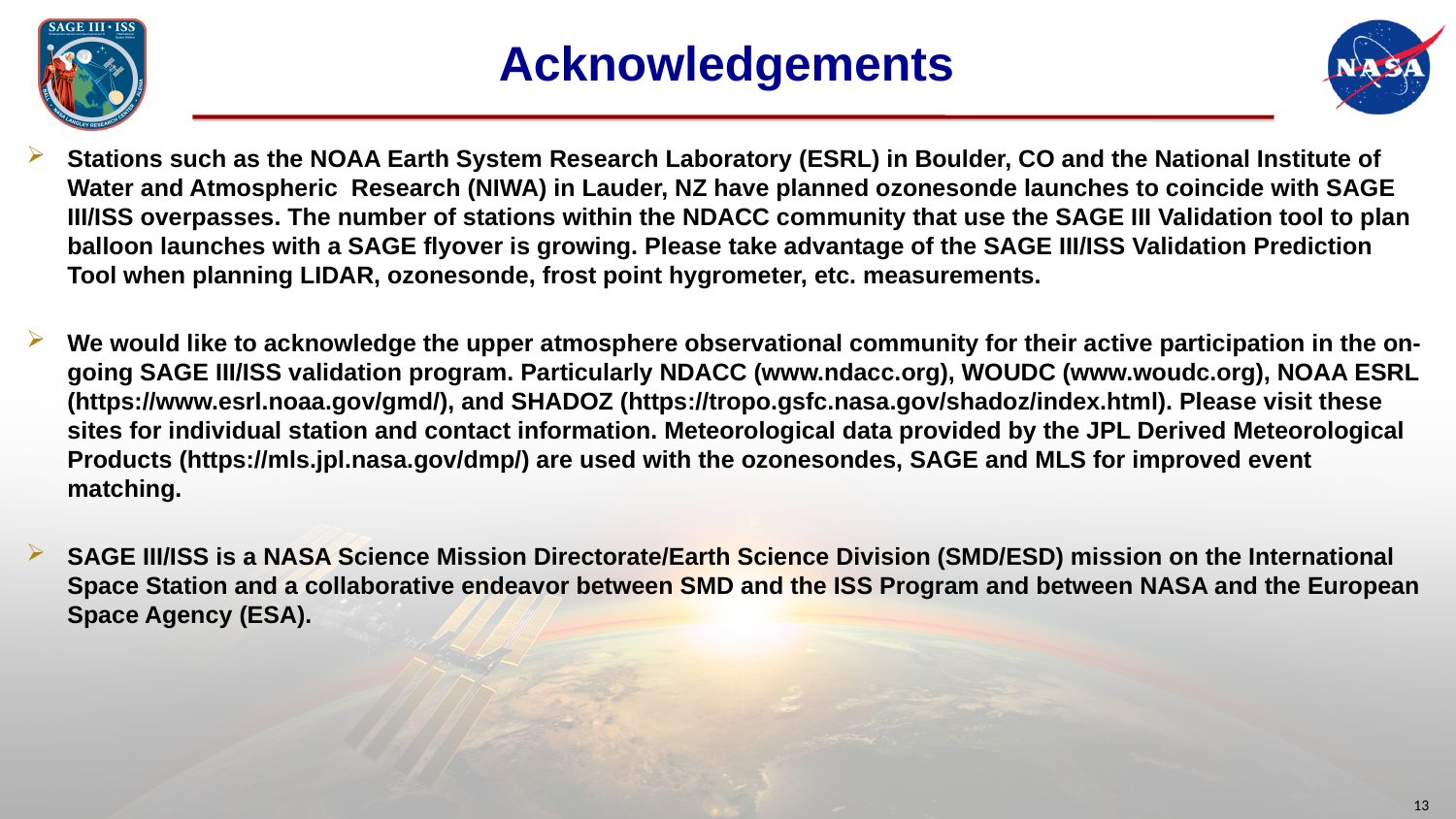

# Acknowledgements
Stations such as the NOAA Earth System Research Laboratory (ESRL) in Boulder, CO and the National Institute of Water and Atmospheric  Research (NIWA) in Lauder, NZ have planned ozonesonde launches to coincide with SAGE III/ISS overpasses. The number of stations within the NDACC community that use the SAGE III Validation tool to plan balloon launches with a SAGE flyover is growing. Please take advantage of the SAGE III/ISS Validation Prediction Tool when planning LIDAR, ozonesonde, frost point hygrometer, etc. measurements.

We would like to acknowledge the upper atmosphere observational community for their active participation in the on-going SAGE III/ISS validation program. Particularly NDACC (www.ndacc.org), WOUDC (www.woudc.org), NOAA ESRL (https://www.esrl.noaa.gov/gmd/), and SHADOZ (https://tropo.gsfc.nasa.gov/shadoz/index.html). Please visit these sites for individual station and contact information. Meteorological data provided by the JPL Derived Meteorological Products (https://mls.jpl.nasa.gov/dmp/) are used with the ozonesondes, SAGE and MLS for improved event matching.

SAGE III/ISS is a NASA Science Mission Directorate/Earth Science Division (SMD/ESD) mission on the International Space Station and a collaborative endeavor between SMD and the ISS Program and between NASA and the European Space Agency (ESA).